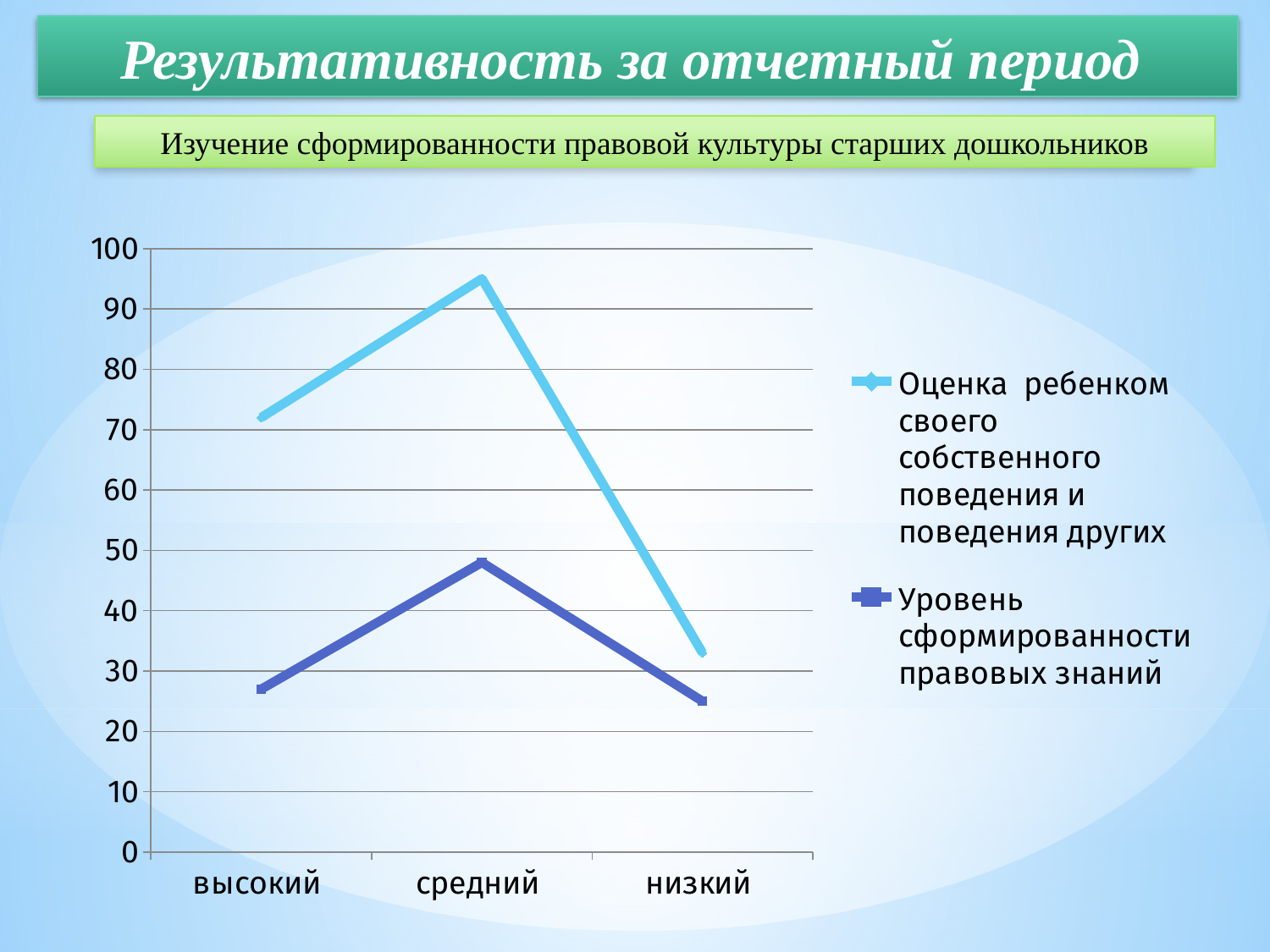

Результативность за отчетный период
Изучение сформированности правовой культуры старших дошкольников

### Chart

| Category | Уровень  сформированности правовых знаний  | Оценка  ребенком своего собственного поведения и поведения других  |
|---|---|---|
| высокий  | 27.0 | 45.0 |
| средний  | 48.0 | 47.0 |
| низкий  | 25.0 | 8.0 |